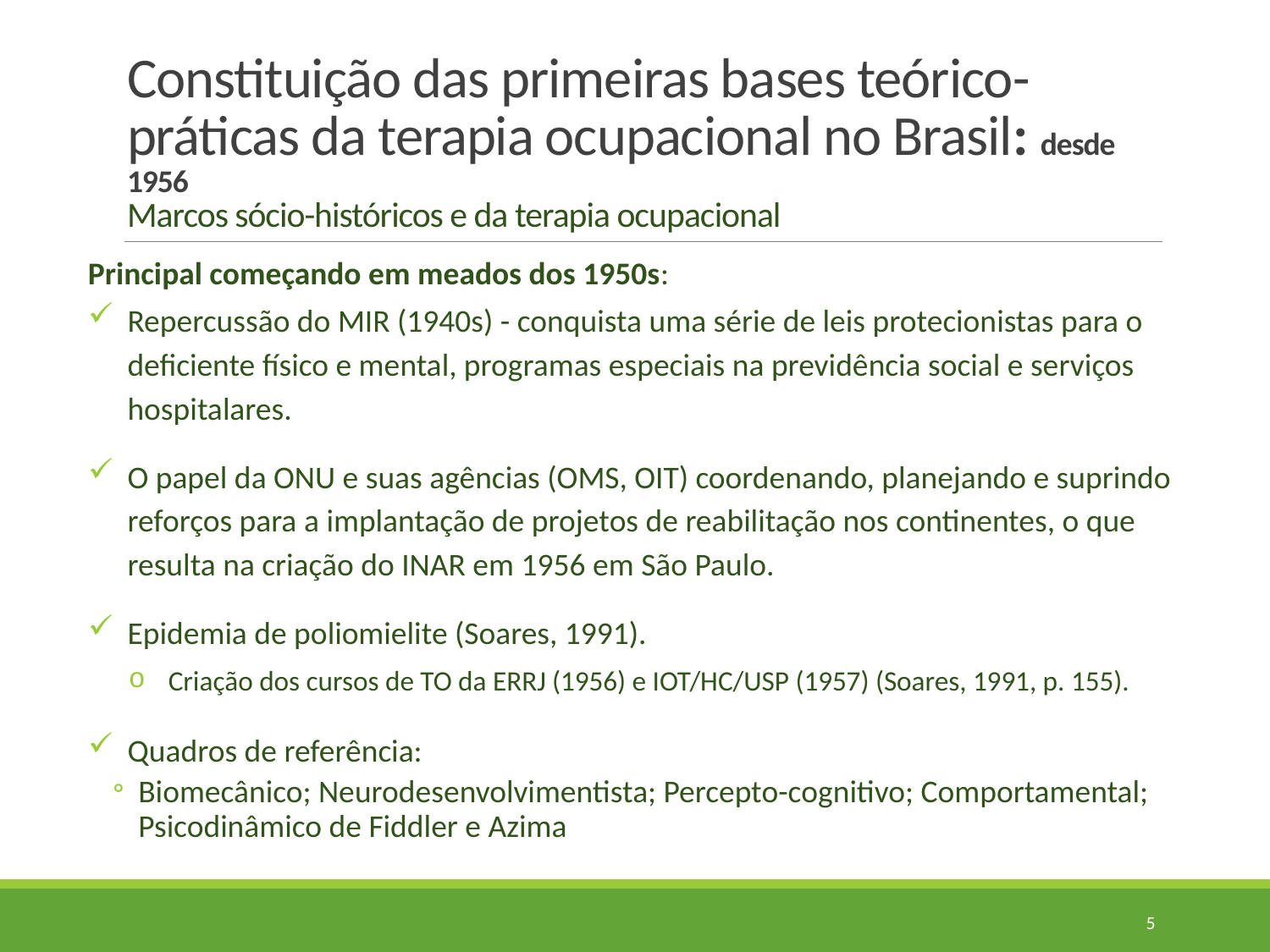

# Constituição das primeiras bases teórico-práticas da terapia ocupacional no Brasil: desde 1956 Marcos sócio-históricos e da terapia ocupacional
Principal começando em meados dos 1950s:
Repercussão do MIR (1940s) - conquista uma série de leis protecionistas para o deficiente físico e mental, programas especiais na previdência social e serviços hospitalares.
O papel da ONU e suas agências (OMS, OIT) coordenando, planejando e suprindo reforços para a implantação de projetos de reabilitação nos continentes, o que resulta na criação do INAR em 1956 em São Paulo.
Epidemia de poliomielite (Soares, 1991).
Criação dos cursos de TO da ERRJ (1956) e IOT/HC/USP (1957) (Soares, 1991, p. 155).
Quadros de referência:
Biomecânico; Neurodesenvolvimentista; Percepto-cognitivo; Comportamental; Psicodinâmico de Fiddler e Azima

5